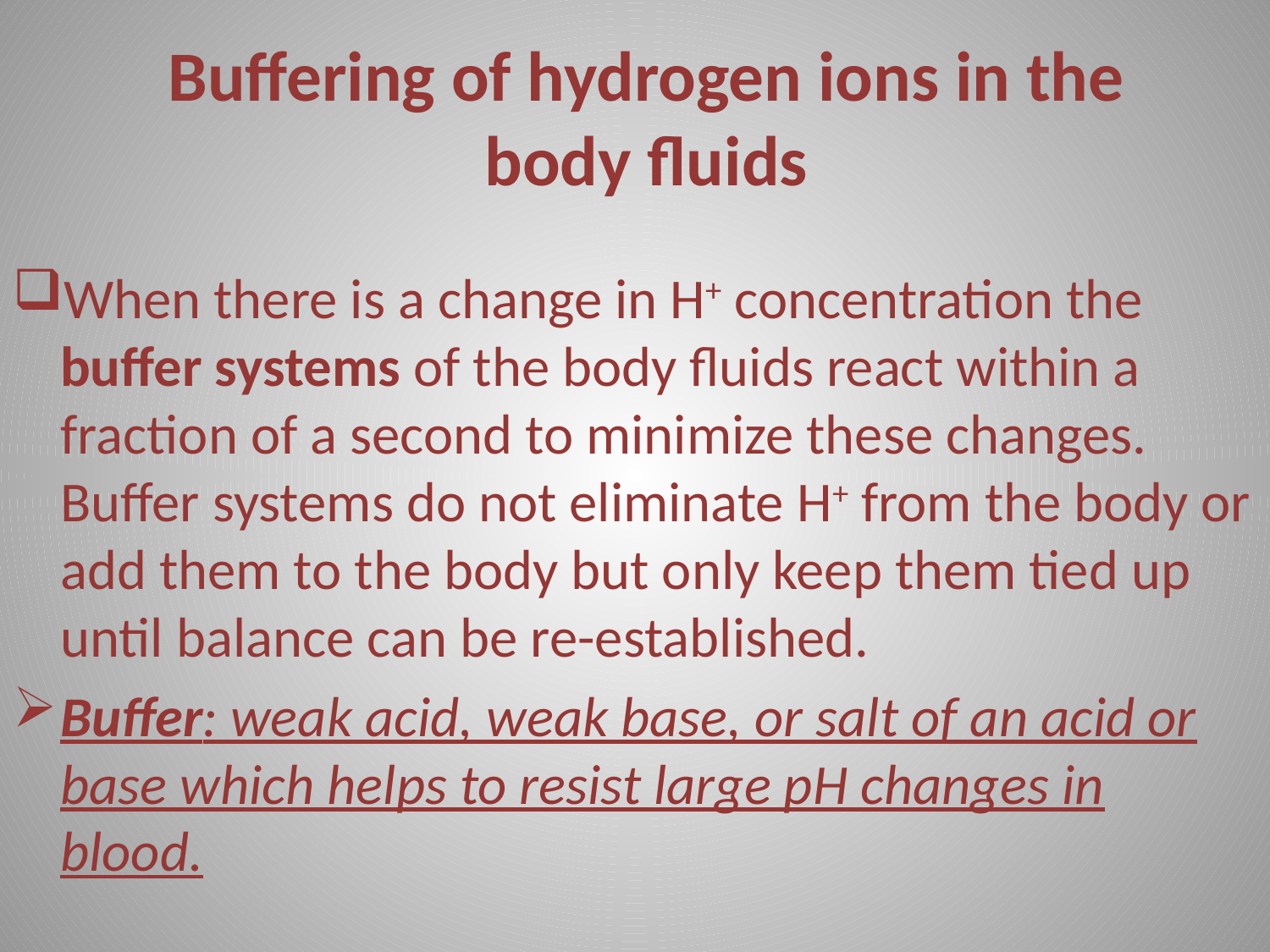

# Buffering of hydrogen ions in the body fluids
When there is a change in H+ concentration the buffer systems of the body fluids react within a fraction of a second to minimize these changes. Buffer systems do not eliminate H+ from the body or add them to the body but only keep them tied up until balance can be re-established.
Buffer: weak acid, weak base, or salt of an acid or base which helps to resist large pH changes in blood.